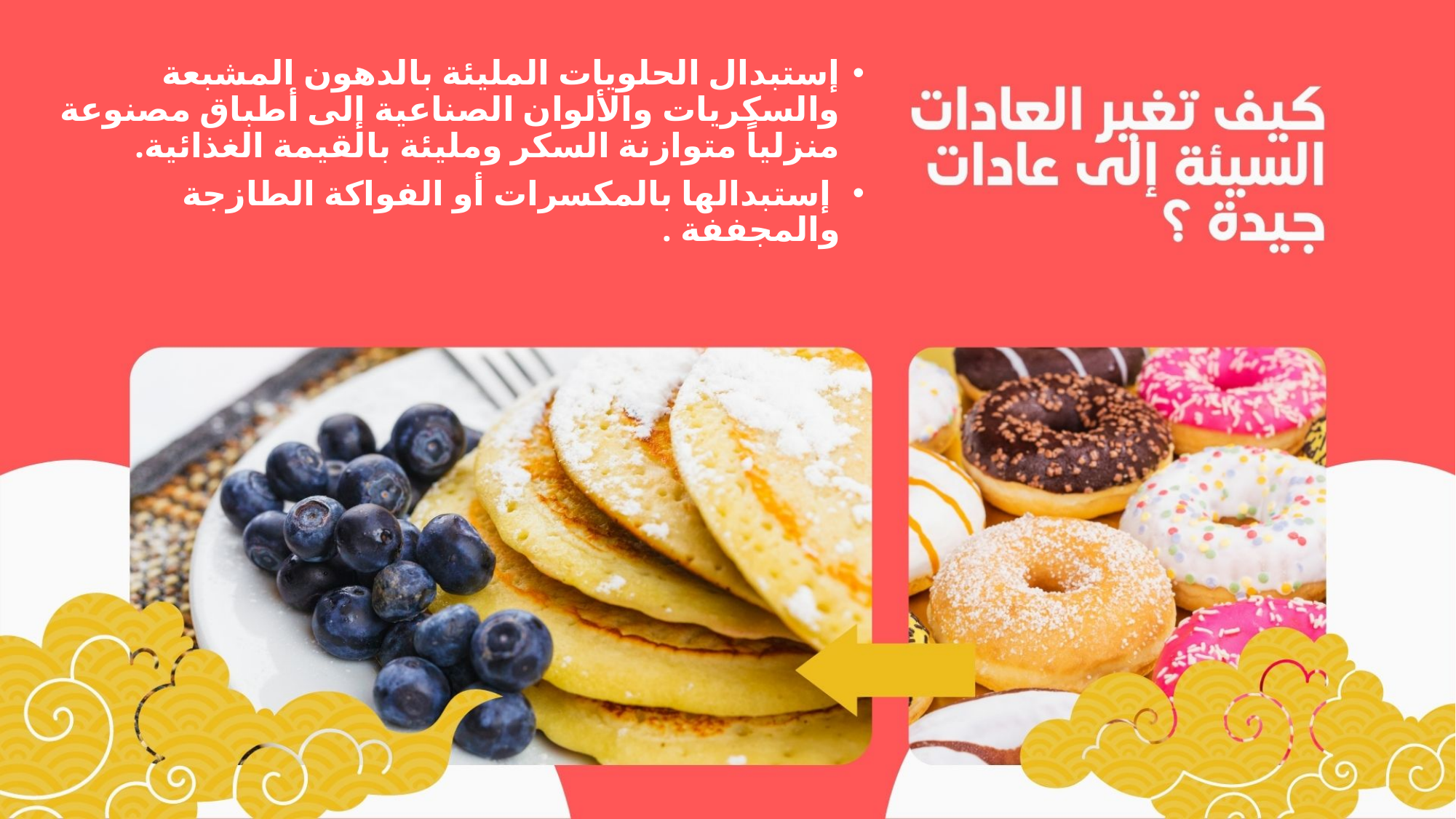

إستبدال الحلويات المليئة بالدهون المشبعة والسكريات واﻷلوان الصناعية إلى أطباق مصنوعة منزلياً متوازنة السكر ومليئة بالقيمة الغذائية.
 إستبدالها بالمكسرات أو الفواكة الطازجة والمجففة .